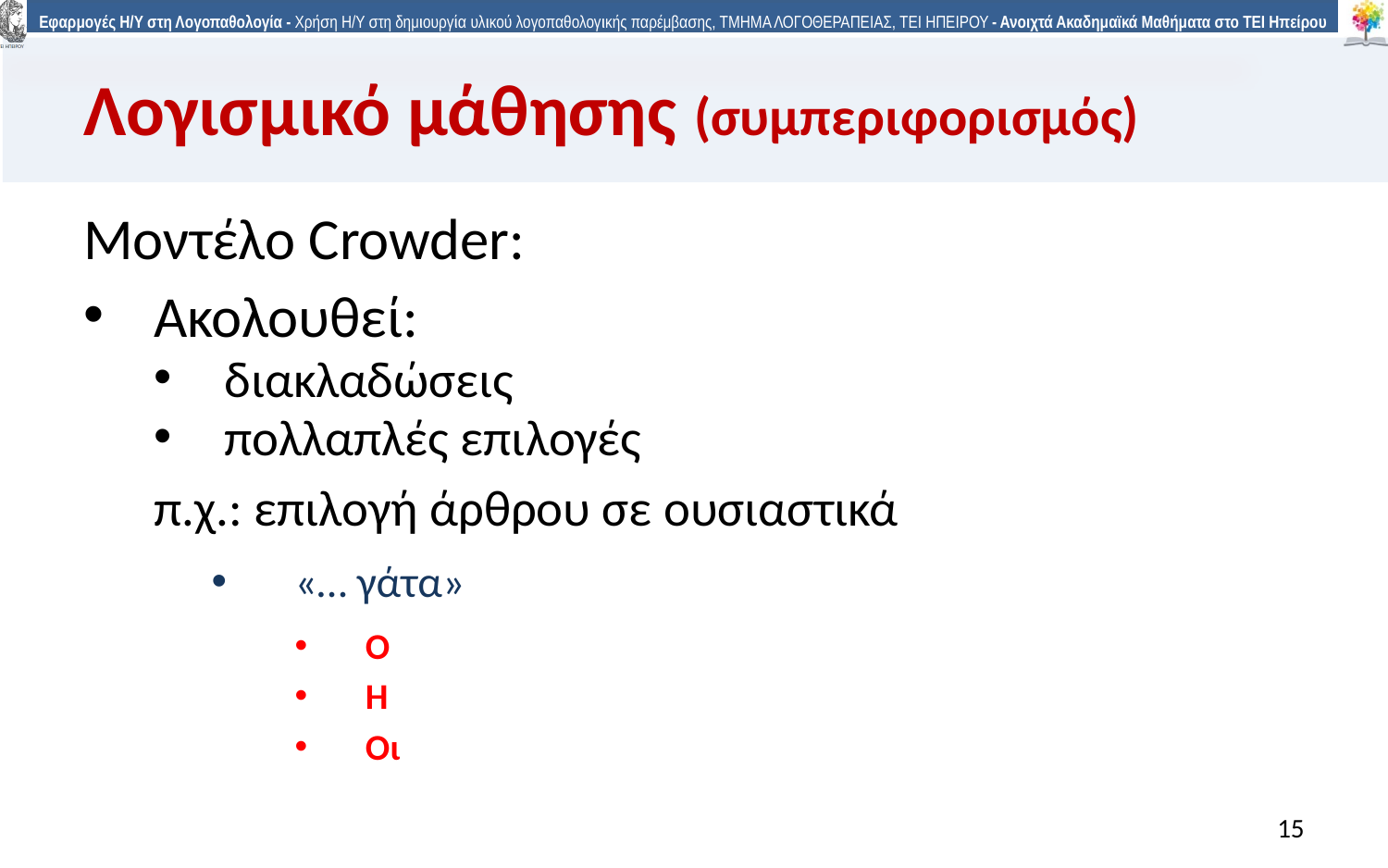

Λογισμικό μάθησης (συμπεριφορισμός)
Μοντέλο Crowder:
Ακολουθεί:
διακλαδώσεις
πολλαπλές επιλογές
	π.χ.: επιλογή άρθρου σε ουσιαστικά
«… γάτα»
Ο
Η
Οι

15